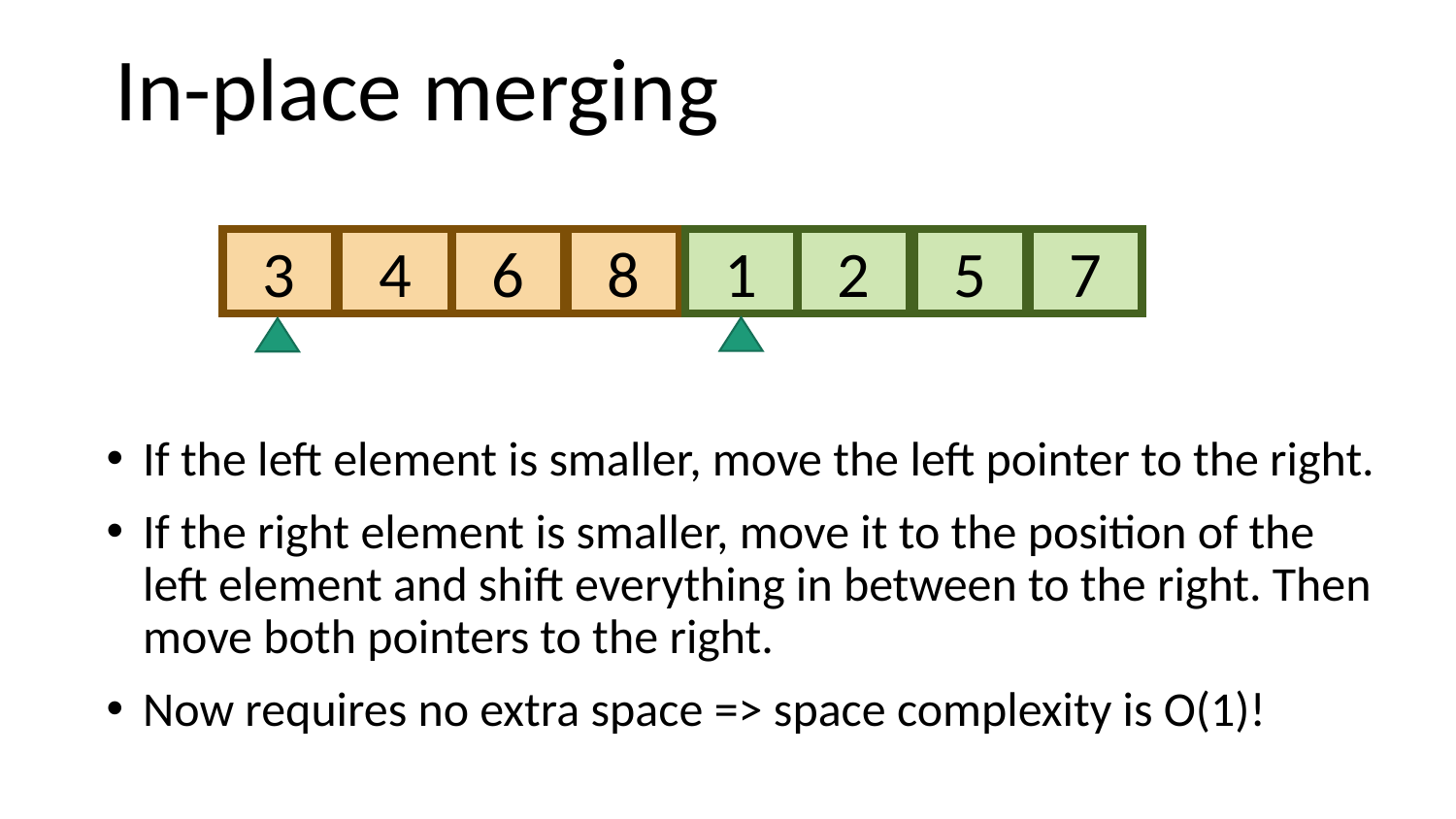

# In-place merging
3
4
6
8
1
2
5
7

If the left element is smaller, move the left pointer to the right.
If the right element is smaller, move it to the position of the left element and shift everything in between to the right. Then move both pointers to the right.
Now requires no extra space => space complexity is O(1)!